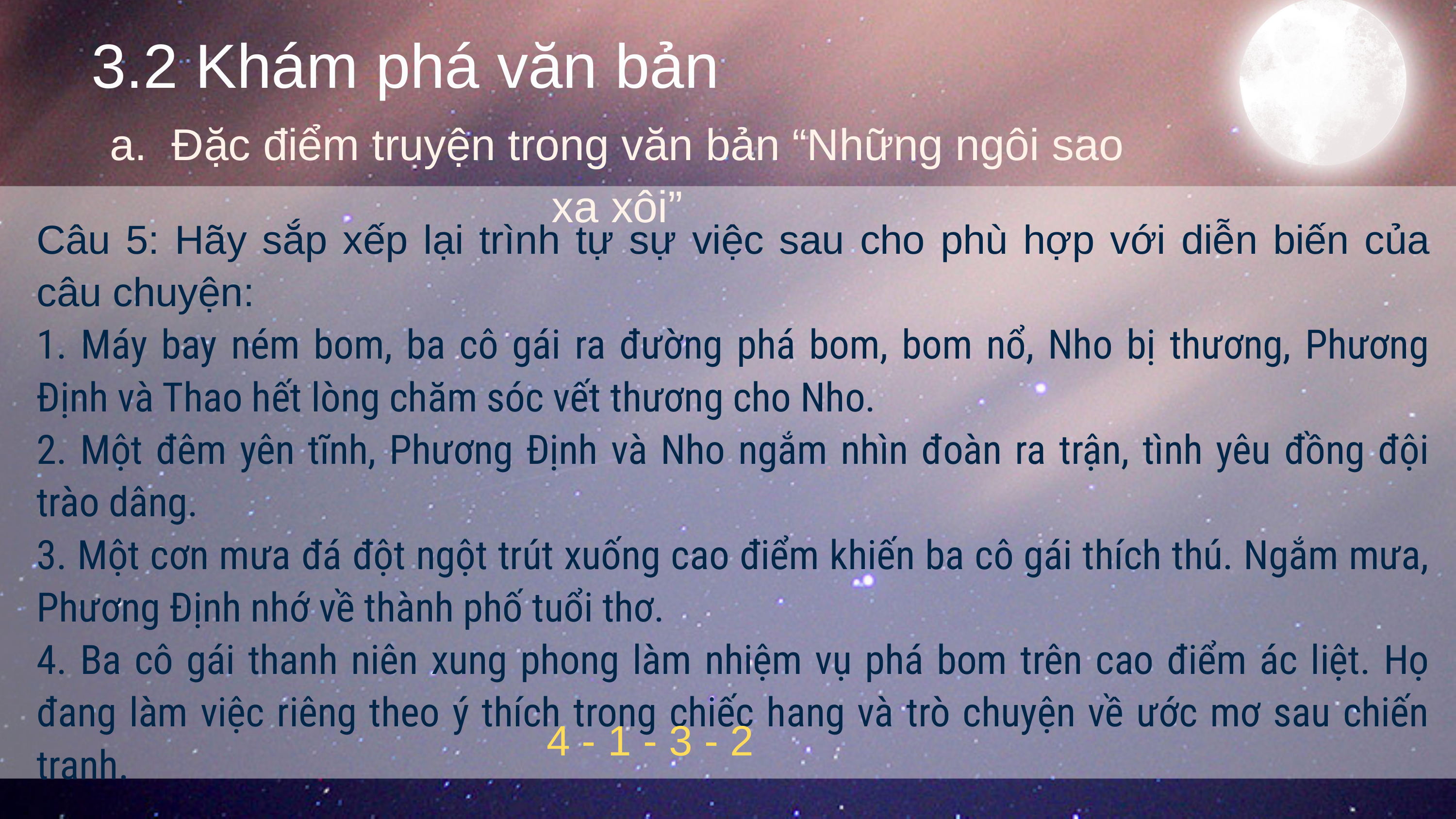

3.2 Khám phá văn bản
a.  Đặc điểm truyện trong văn bản “Những ngôi sao xa xôi”

Câu 5: Hãy sắp xếp lại trình tự sự việc sau cho phù hợp với diễn biến của câu chuyện:
1. Máy bay ném bom, ba cô gái ra đường phá bom, bom nổ, Nho bị thương, Phương Định và Thao hết lòng chăm sóc vết thương cho Nho.
2. Một đêm yên tĩnh, Phương Định và Nho ngắm nhìn đoàn ra trận, tình yêu đồng đội trào dâng.
3. Một cơn mưa đá đột ngột trút xuống cao điểm khiến ba cô gái thích thú. Ngắm mưa, Phương Định nhớ về thành phố tuổi thơ.
4. Ba cô gái thanh niên xung phong làm nhiệm vụ phá bom trên cao điểm ác liệt. Họ đang làm việc riêng theo ý thích trong chiếc hang và trò chuyện về ước mơ sau chiến tranh.

4 - 1 - 3 - 2